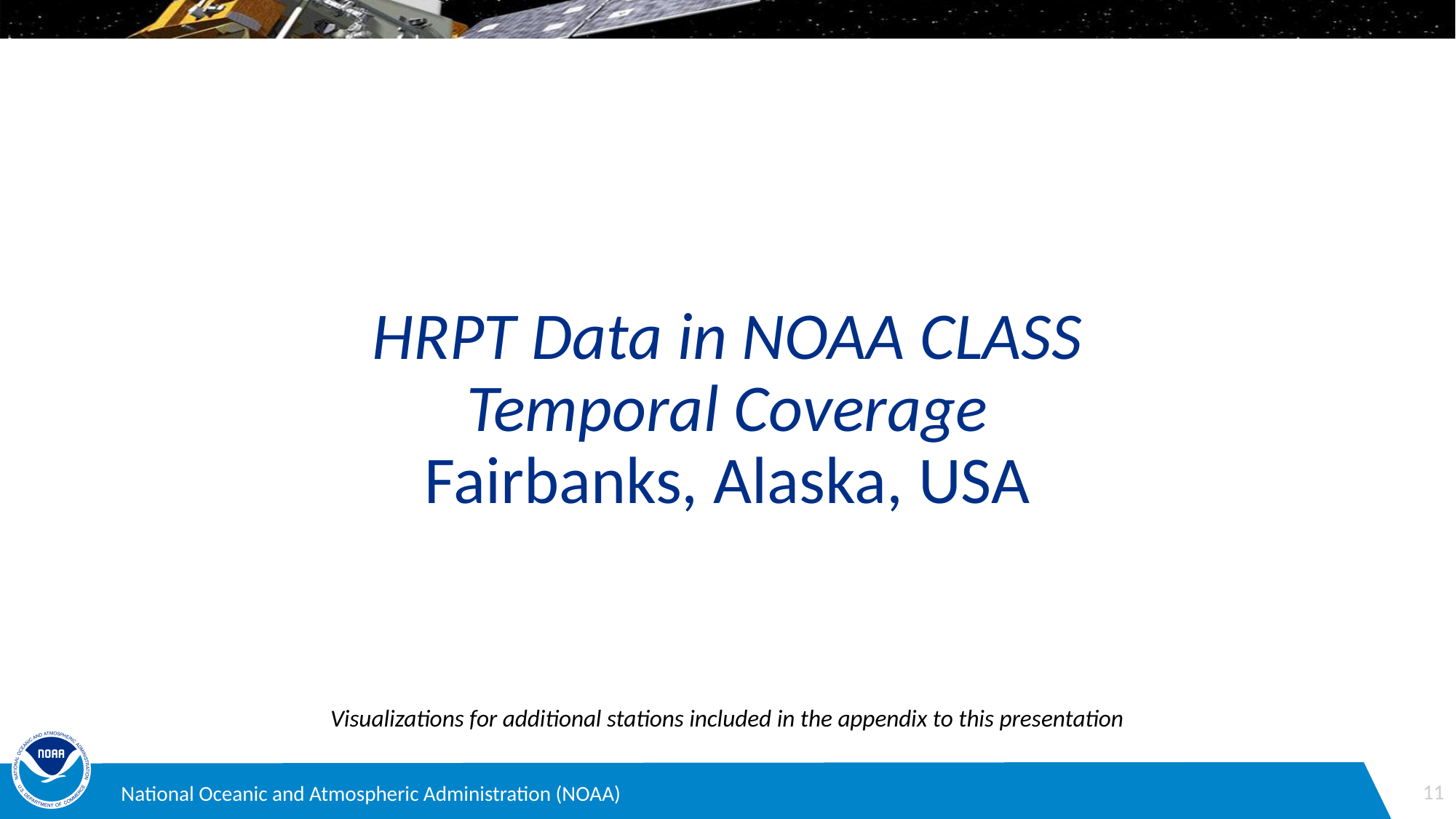

HRPT Data in NOAA CLASS
Temporal Coverage
Fairbanks, Alaska, USA
Visualizations for additional stations included in the appendix to this presentation